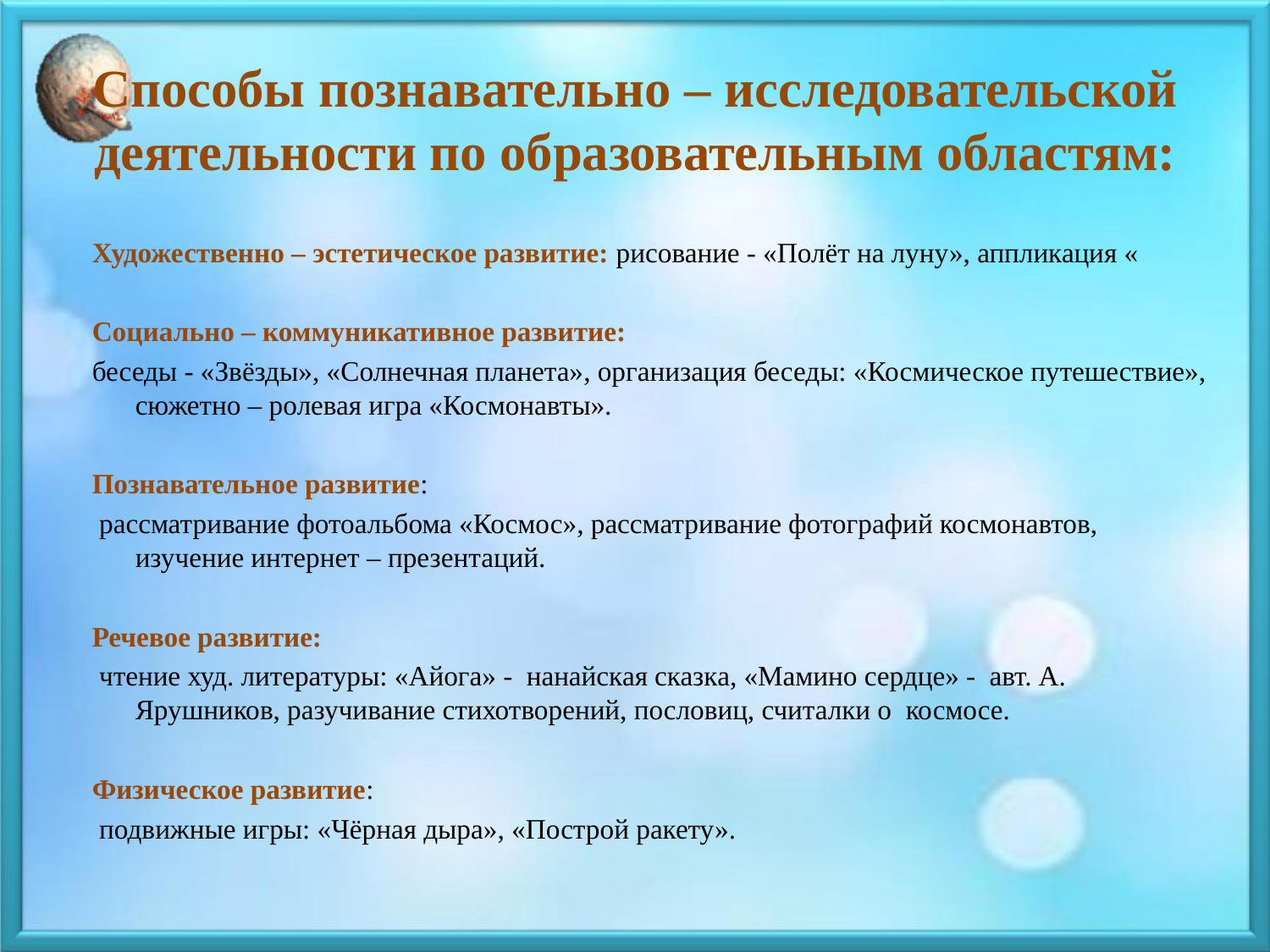

# Способы познавательно – исследовательской деятельности по образовательным областям:
Художественно – эстетическое развитие: рисование - «Полёт на луну», аппликация «

Социально – коммуникативное развитие:
беседы - «Звёзды», «Солнечная планета», организация беседы: «Космическое путешествие», сюжетно – ролевая игра «Космонавты».

Познавательное развитие:
 рассматривание фотоальбома «Космос», рассматривание фотографий космонавтов, изучение интернет – презентаций.

Речевое развитие:
 чтение худ. литературы: «Айога» -  нанайская сказка, «Мамино сердце» -  авт. А. Ярушников, разучивание стихотворений, пословиц, считалки о  космосе.

Физическое развитие:
 подвижные игры: «Чёрная дыра», «Построй ракету».